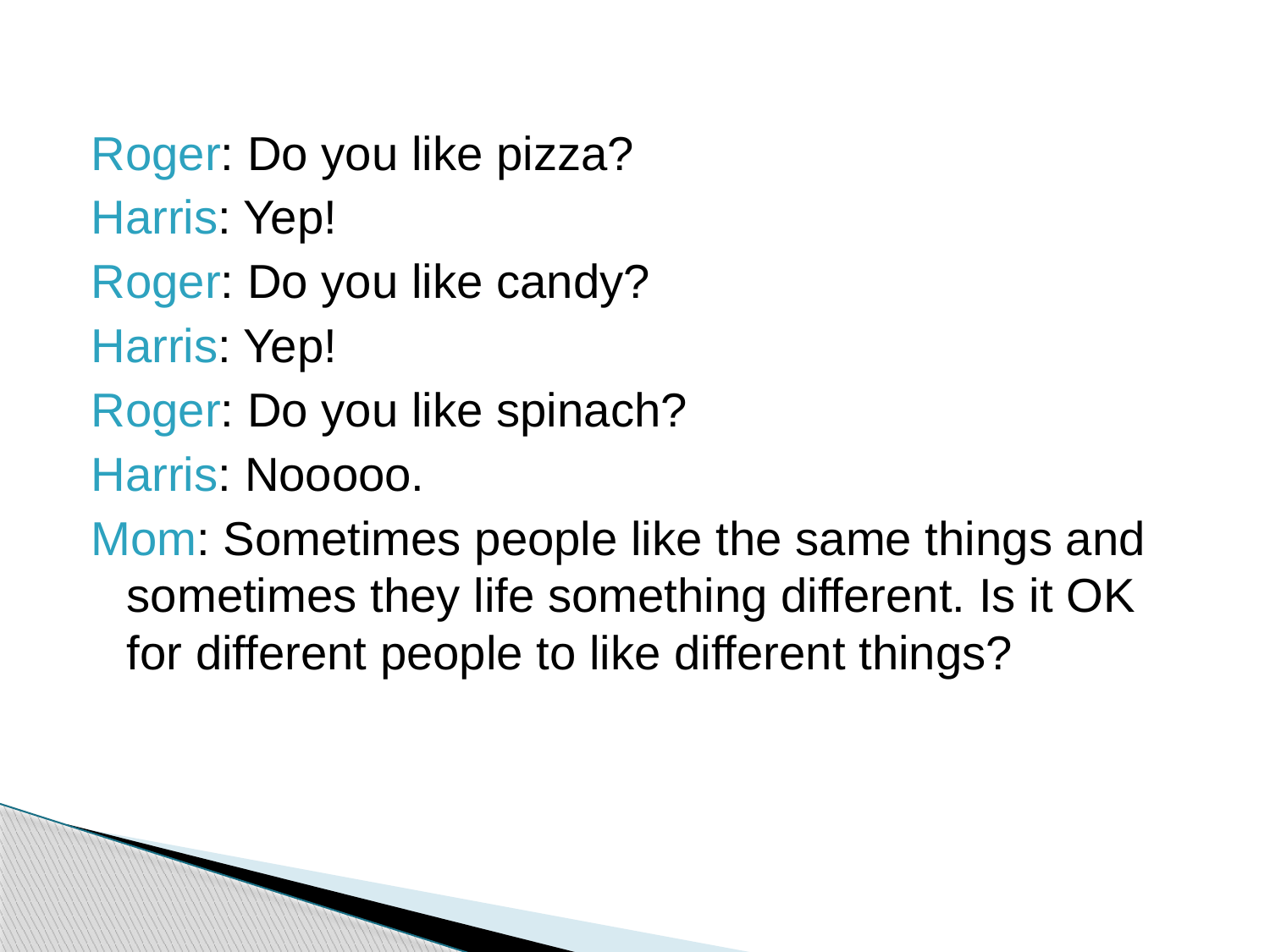

Roger: Do you like pizza?
Harris: Yep!
Roger: Do you like candy?
Harris: Yep!
Roger: Do you like spinach?
Harris: Nooooo.
Mom: Sometimes people like the same things and sometimes they life something different. Is it OK for different people to like different things?